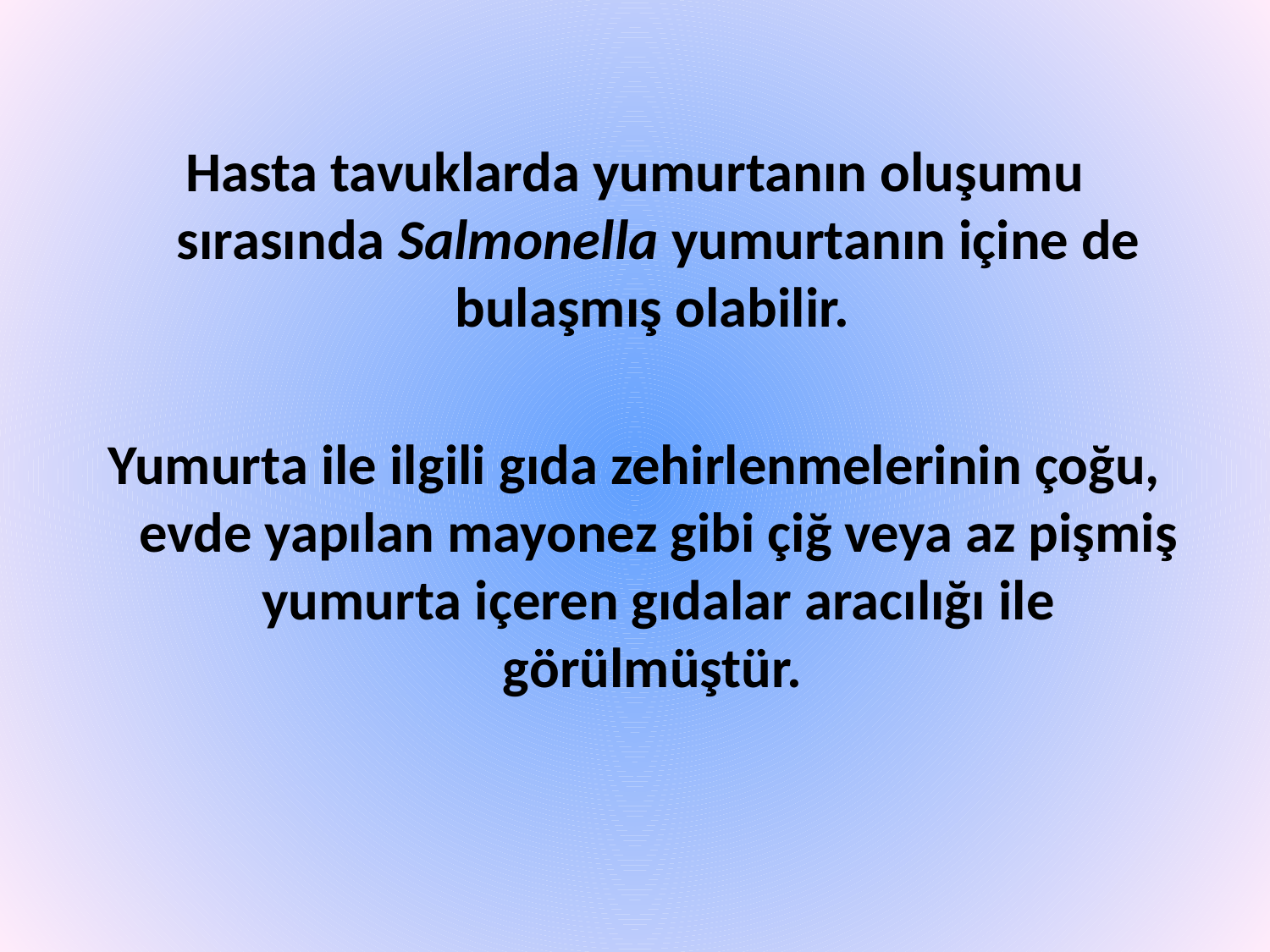

Hasta tavuklarda yumurtanın oluşumu sırasında Salmonella yumurtanın içine de bulaşmış olabilir.

Yumurta ile ilgili gıda zehirlenmelerinin çoğu, evde yapılan mayonez gibi çiğ veya az pişmiş yumurta içeren gıdalar aracılığı ile görülmüştür.